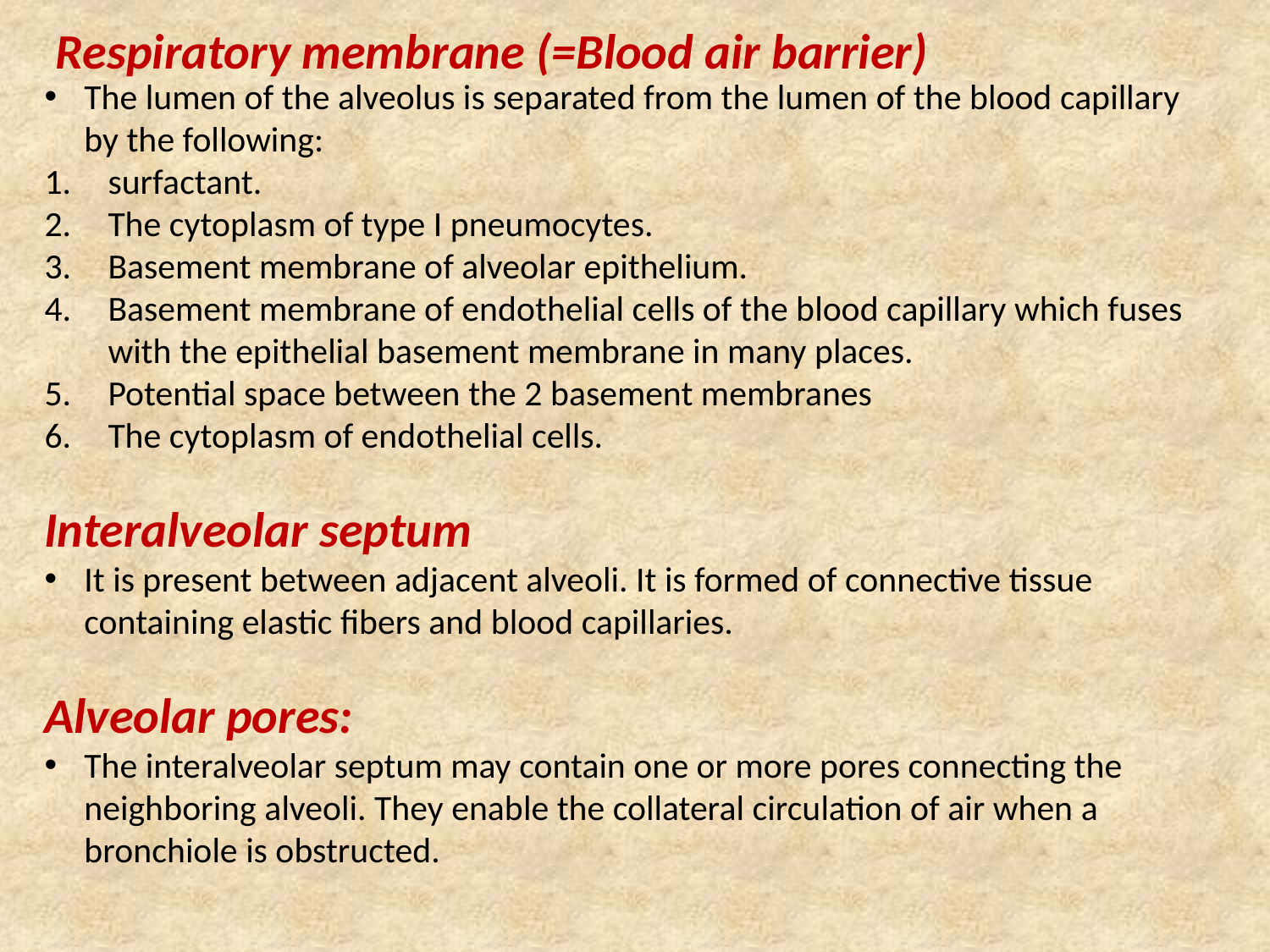

Respiratory membrane (=Blood air barrier)
The lumen of the alveolus is separated from the lumen of the blood capillary by the following:
surfactant.
The cytoplasm of type I pneumocytes.
Basement membrane of alveolar epithelium.
Basement membrane of endothelial cells of the blood capillary which fuses with the epithelial basement membrane in many places.
Potential space between the 2 basement membranes
The cytoplasm of endothelial cells.

Interalveolar septum
It is present between adjacent alveoli. It is formed of connective tissue containing elastic fibers and blood capillaries.

Alveolar pores:
The interalveolar septum may contain one or more pores connecting the neighboring alveoli. They enable the collateral circulation of air when a bronchiole is obstructed.